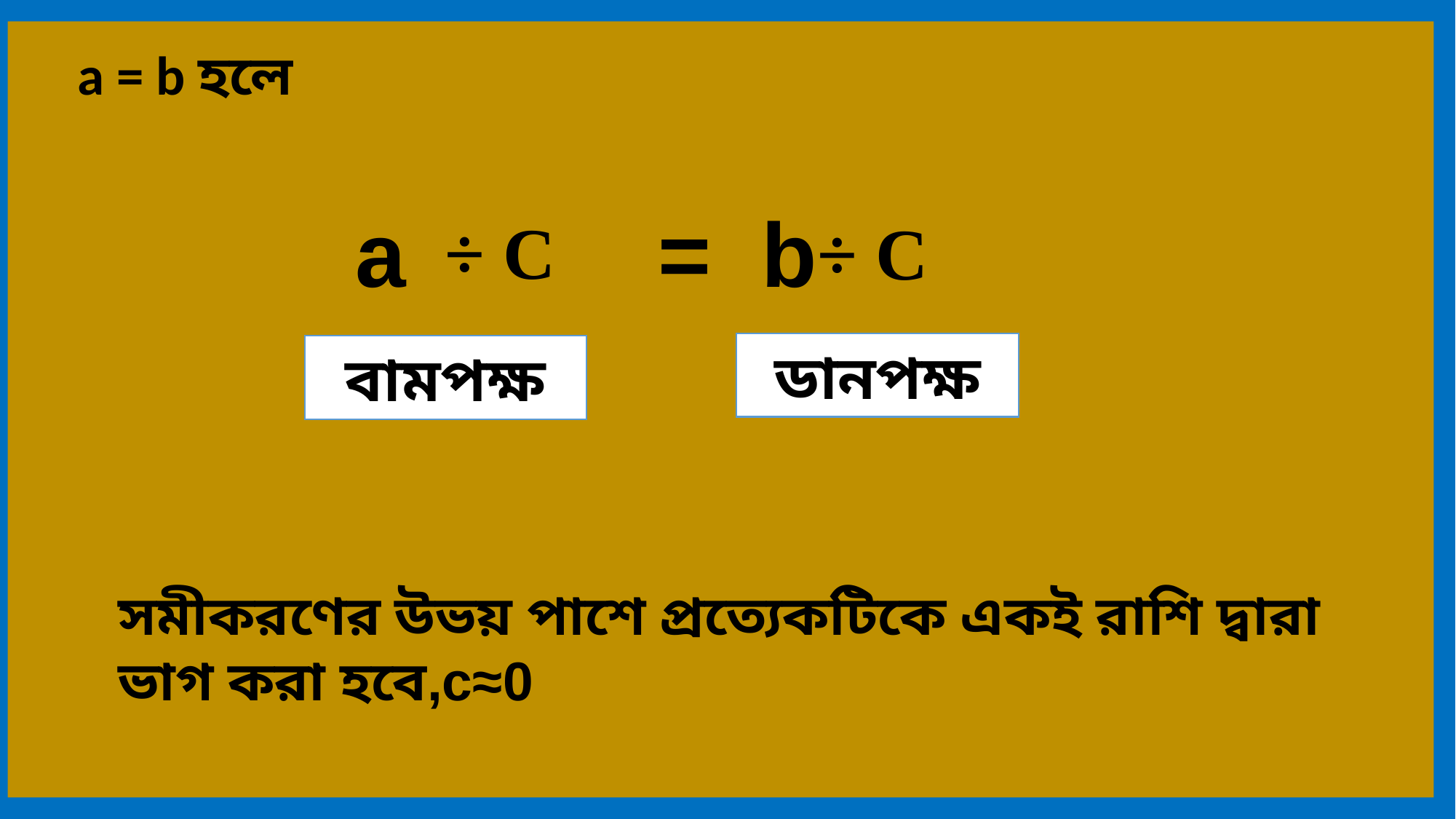

a = b হলে
     a          =  b
÷ C
 ÷ C
ডানপক্ষ
বামপক্ষ
সমীকরণের উভয় পাশে প্রত্যেকটিকে একই রাশি দ্বারা ভাগ করা হবে,c≈0